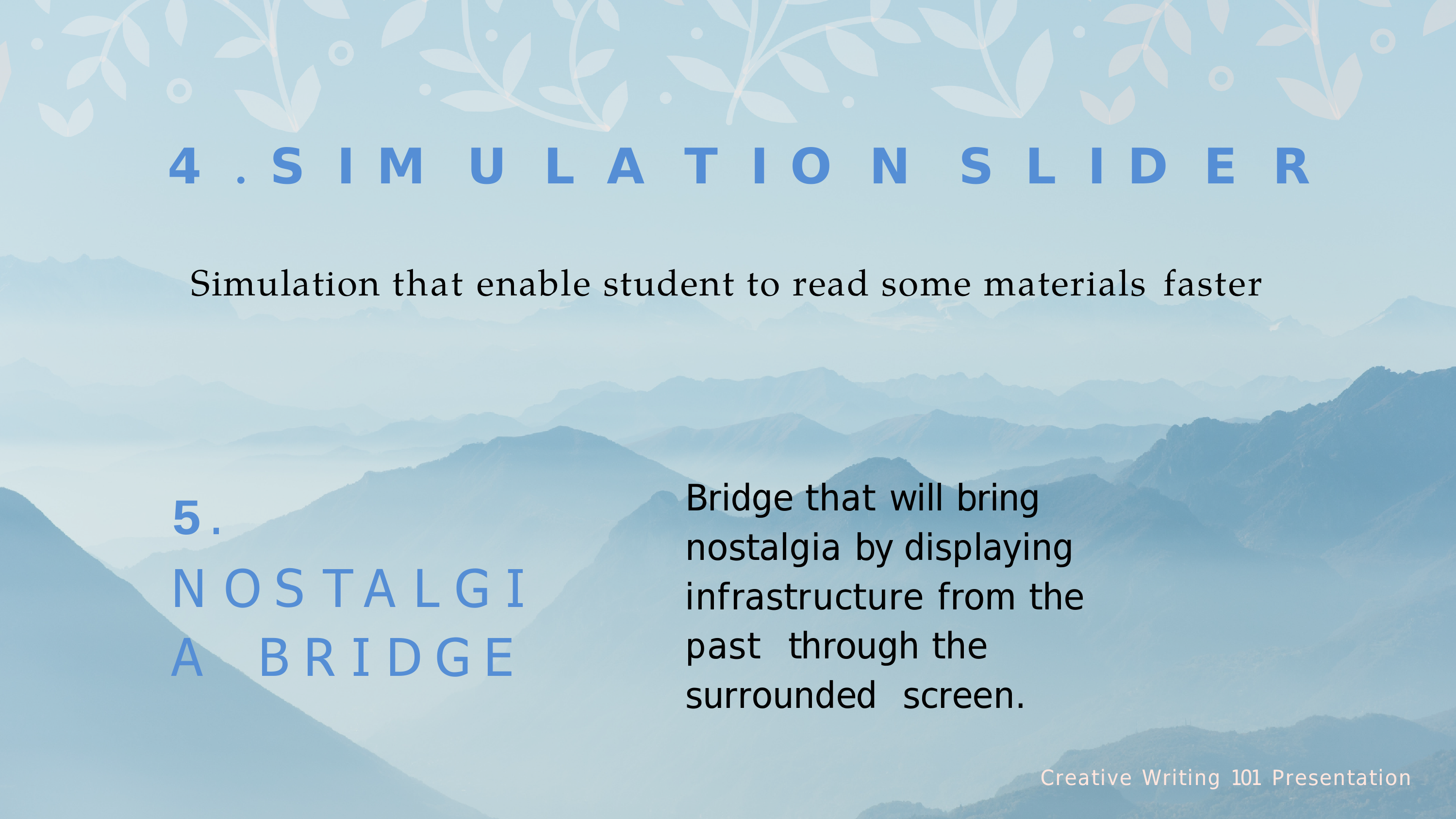

# 4 .	S I M U L A T I O N	S L I D E R
Simulation that enable student to read some materials faster
Bridge that will bring  nostalgia by displaying  infrastructure from the past  through the surrounded  screen.
5.
NOSTALGIA  BRIDGE
Creative Writing 101 Presentation